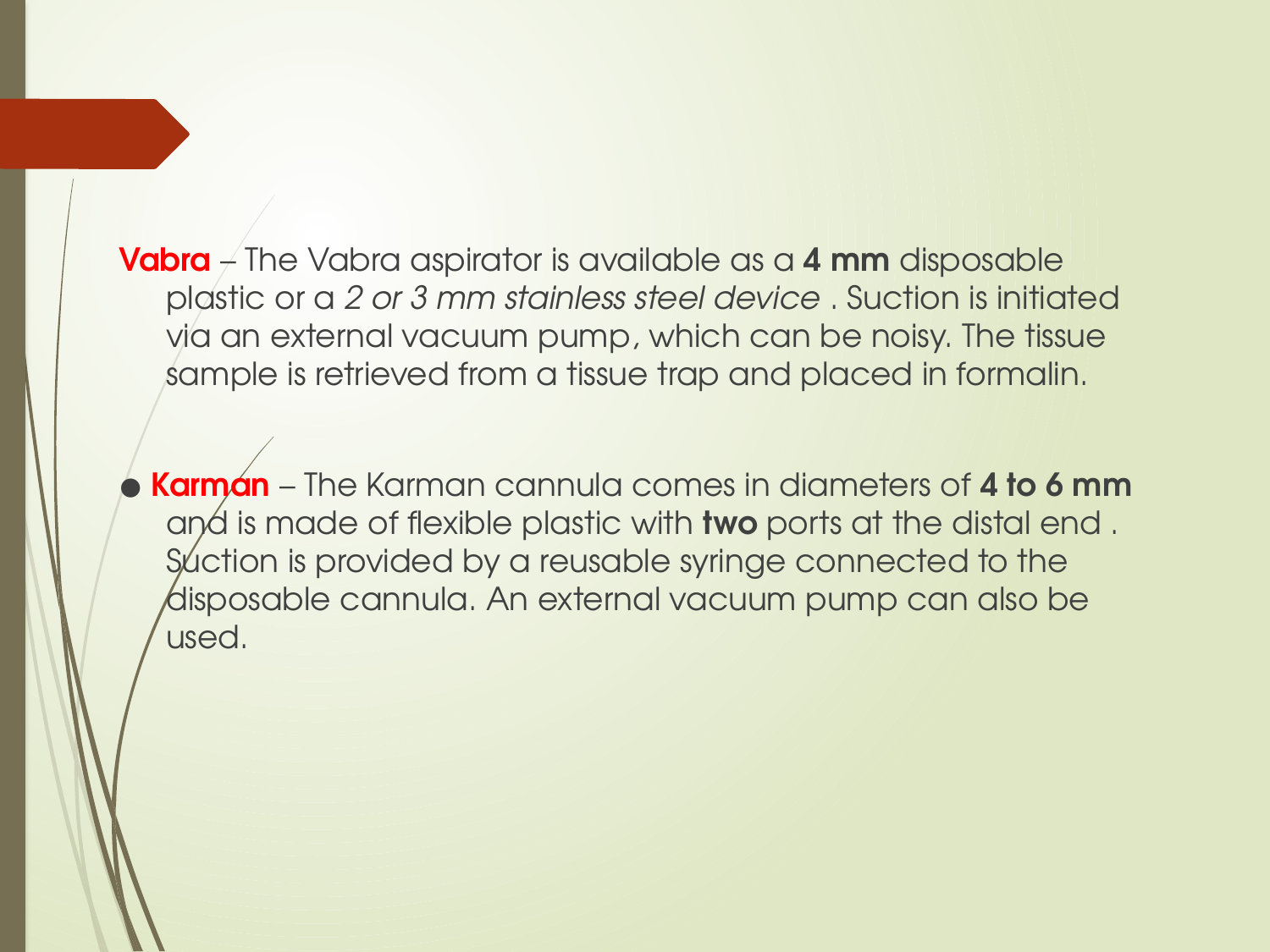

#
Vabra – The Vabra aspirator is available as a 4 mm disposable plastic or a 2 or 3 mm stainless steel device . Suction is initiated via an external vacuum pump, which can be noisy. The tissue sample is retrieved from a tissue trap and placed in formalin.

● Karman – The Karman cannula comes in diameters of 4 to 6 mm and is made of flexible plastic with two ports at the distal end . Suction is provided by a reusable syringe connected to the disposable cannula. An external vacuum pump can also be used.